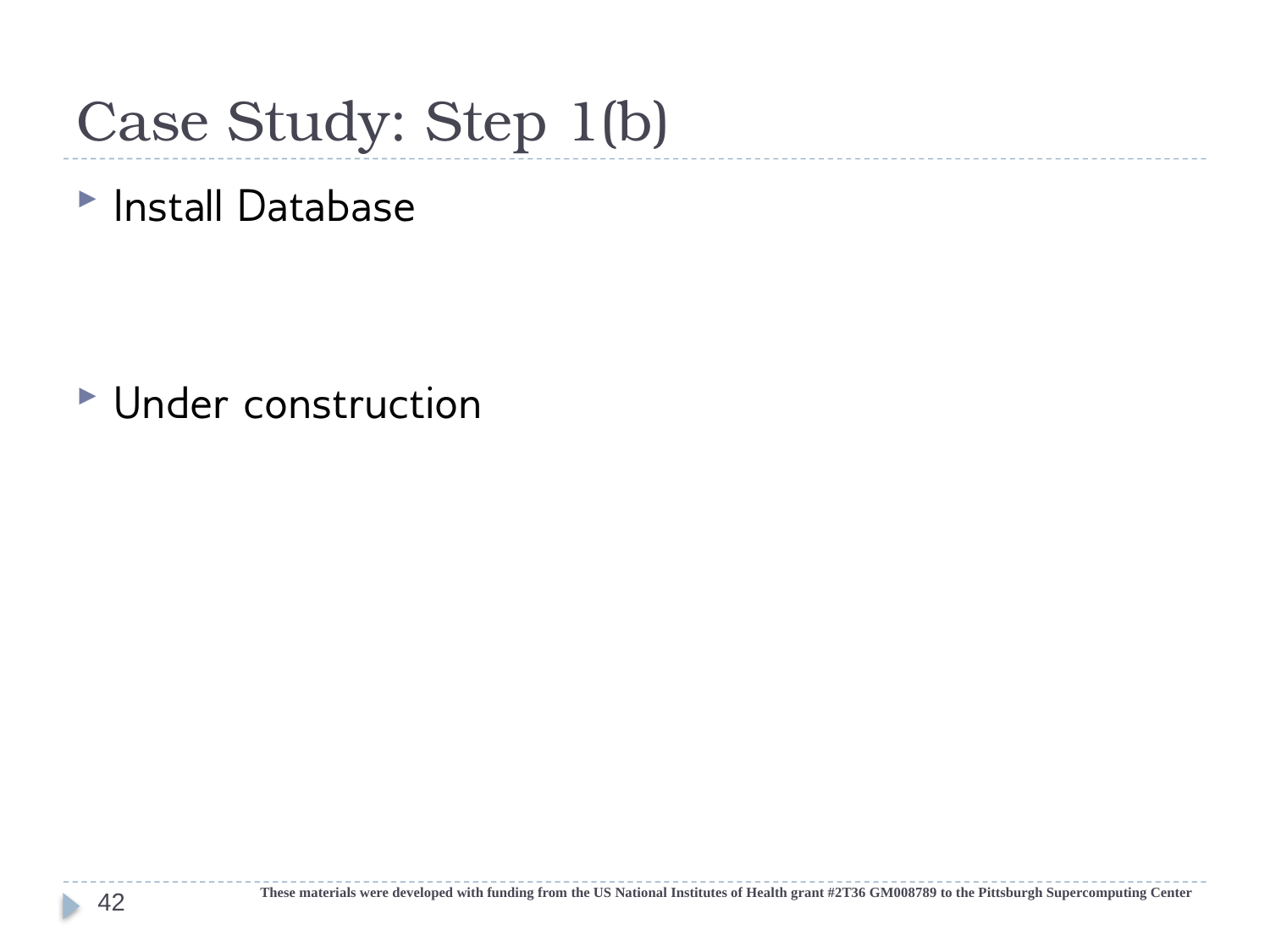

# Case Study: Step 1(b)
Install Database

Under construction

These materials were developed with funding from the US National Institutes of Health grant #2T36 GM008789 to the Pittsburgh Supercomputing Center
42